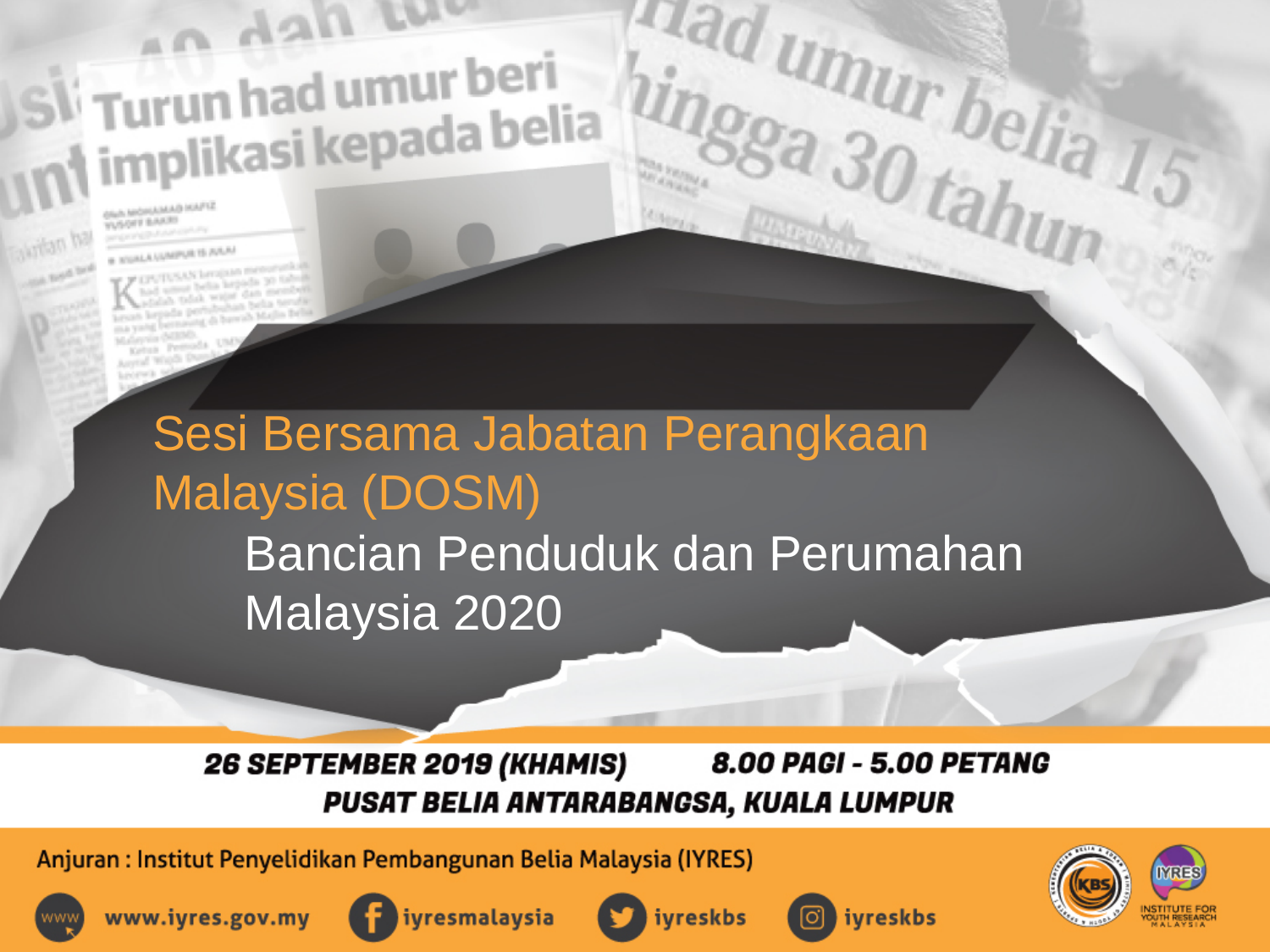

#
Sesi Bersama Jabatan Perangkaan
Malaysia (DOSM)
Bancian Penduduk dan Perumahan
Malaysia 2020